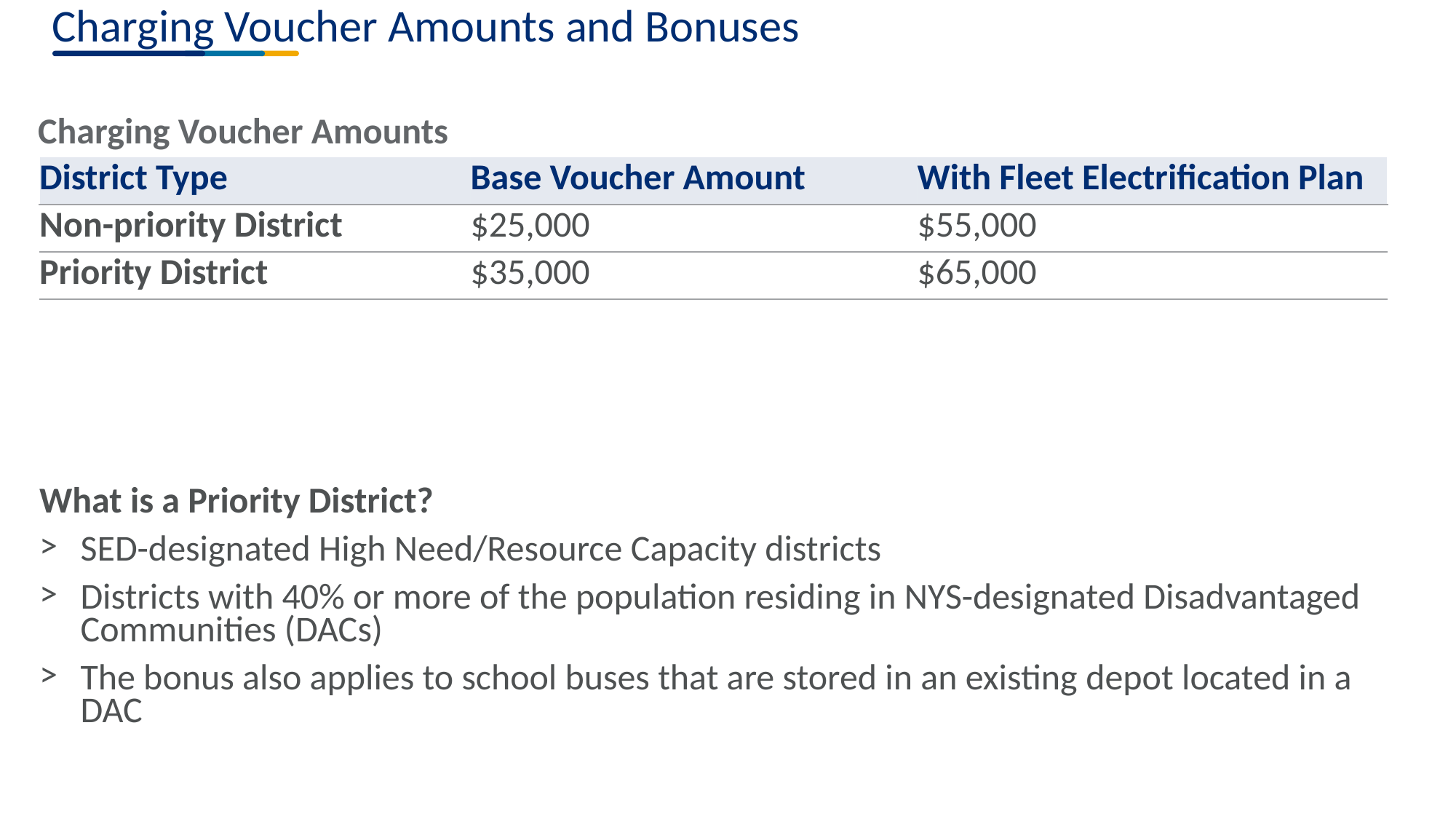

# Charging Voucher Amounts and Bonuses
Charging Voucher Amounts
| District Type | Base Voucher Amount | With Fleet Electrification Plan​ |
| --- | --- | --- |
| Non-priority District | $25,000 | $55,000 |
| Priority District | $35,000 | $65,000 |
What is a Priority District?
SED-designated High Need/Resource Capacity districts​
Districts with 40% or more of the population residing in NYS-designated Disadvantaged Communities (DACs)​
The bonus also applies to school buses that are stored in an existing depot located in a DAC